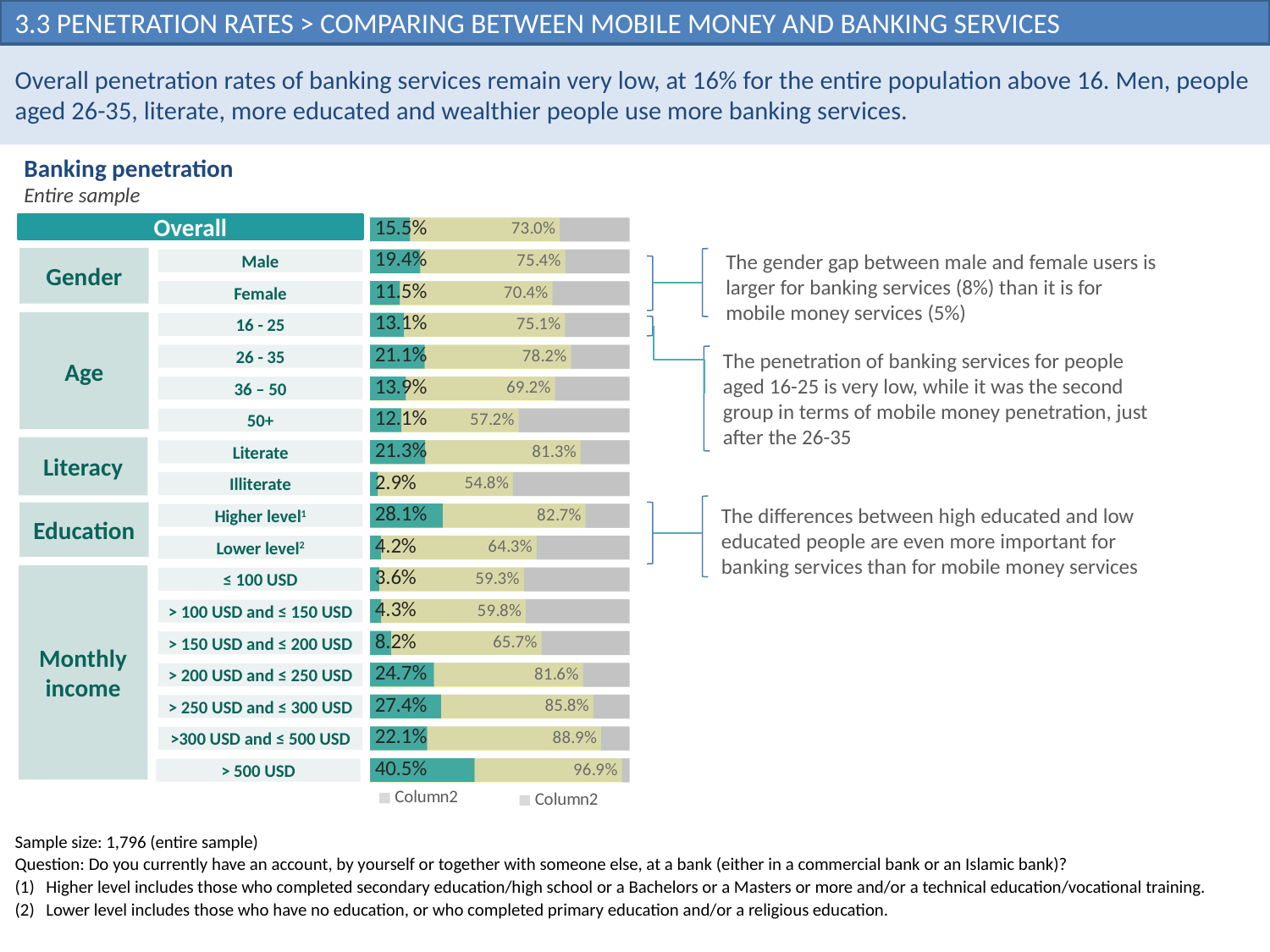

# 3.3 Penetration rates > Banking services penetration rates
3.3 Penetration rates > Banking services penetration rates
3.3 Penetration rates > Comparing Between Mobile Money and Banking Services
Overall penetration rates of banking services remain very low, at 16% for the entire population above 16. Men, people aged 26-35, literate, more educated and wealthier people use more banking services.
Banking penetration
Entire sample

### Chart

| Category | Banking | Column2 |
|---|---|---|

### Chart

| Category | Mobile money | Column2 |
|---|---|---|
Overall
The gender gap between male and female users is larger for banking services (8%) than it is for mobile money services (5%)
Gender

Male
Female
Age
16 - 25

The penetration of banking services for people aged 16-25 is very low, while it was the second group in terms of mobile money penetration, just after the 26-35
26 - 35
36 – 50
50+
Literacy
Literate
Illiterate
The differences between high educated and low educated people are even more important for banking services than for mobile money services

Education
Higher level1
Lower level2
Monthly income
≤ 100 USD
> 100 USD and ≤ 150 USD
> 150 USD and ≤ 200 USD
> 200 USD and ≤ 250 USD
> 250 USD and ≤ 300 USD
>300 USD and ≤ 500 USD
> 500 USD
Sample size: 1,796 (entire sample)
Question: Do you currently have an account, by yourself or together with someone else, at a bank (either in a commercial bank or an Islamic bank)?
Higher level includes those who completed secondary education/high school or a Bachelors or a Masters or more and/or a technical education/vocational training.
Lower level includes those who have no education, or who completed primary education and/or a religious education.